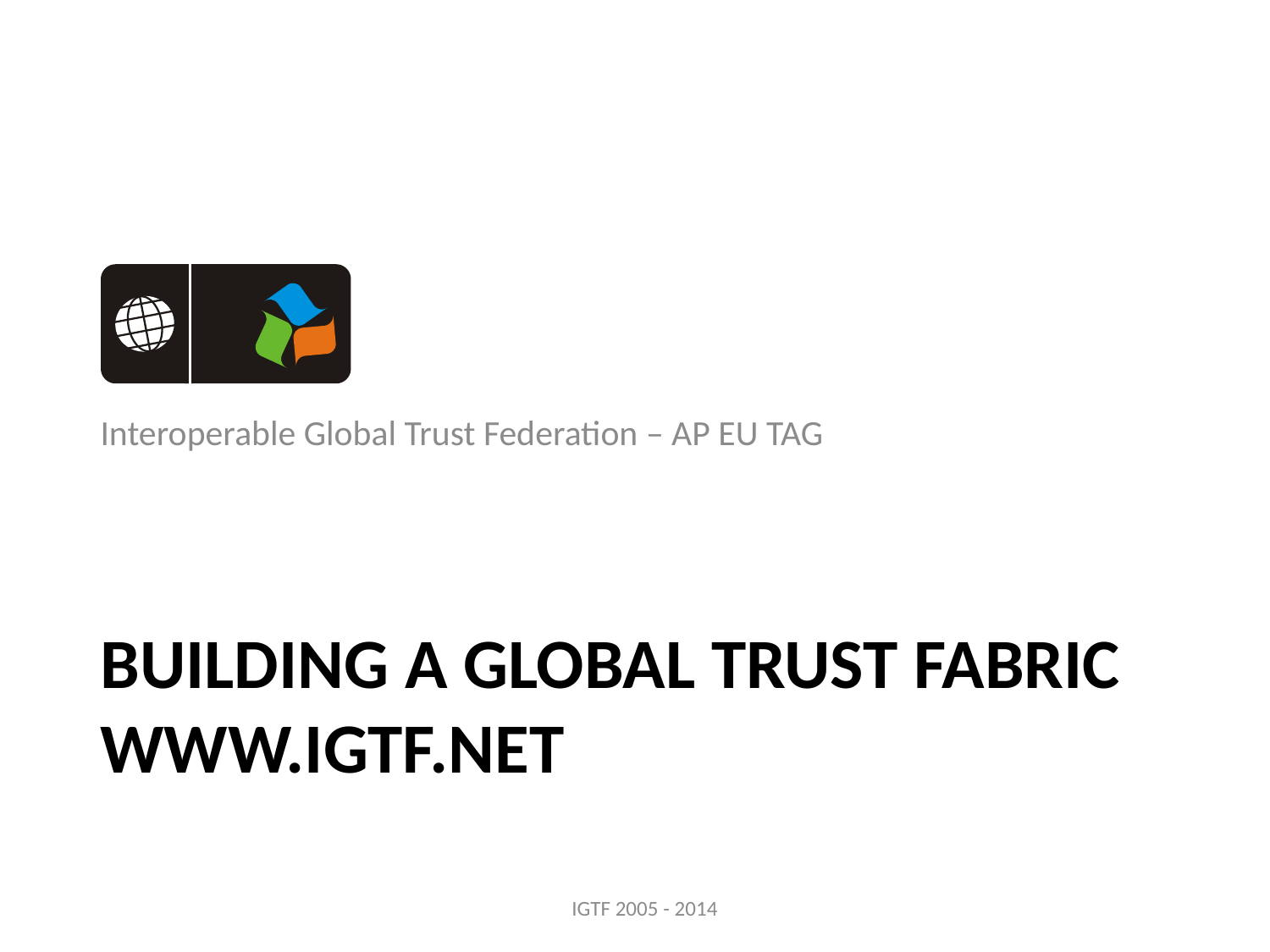

Interoperable Global Trust Federation – AP EU TAG
# Building a global trust fabric www.igtf.net
IGTF 2005 - 2014